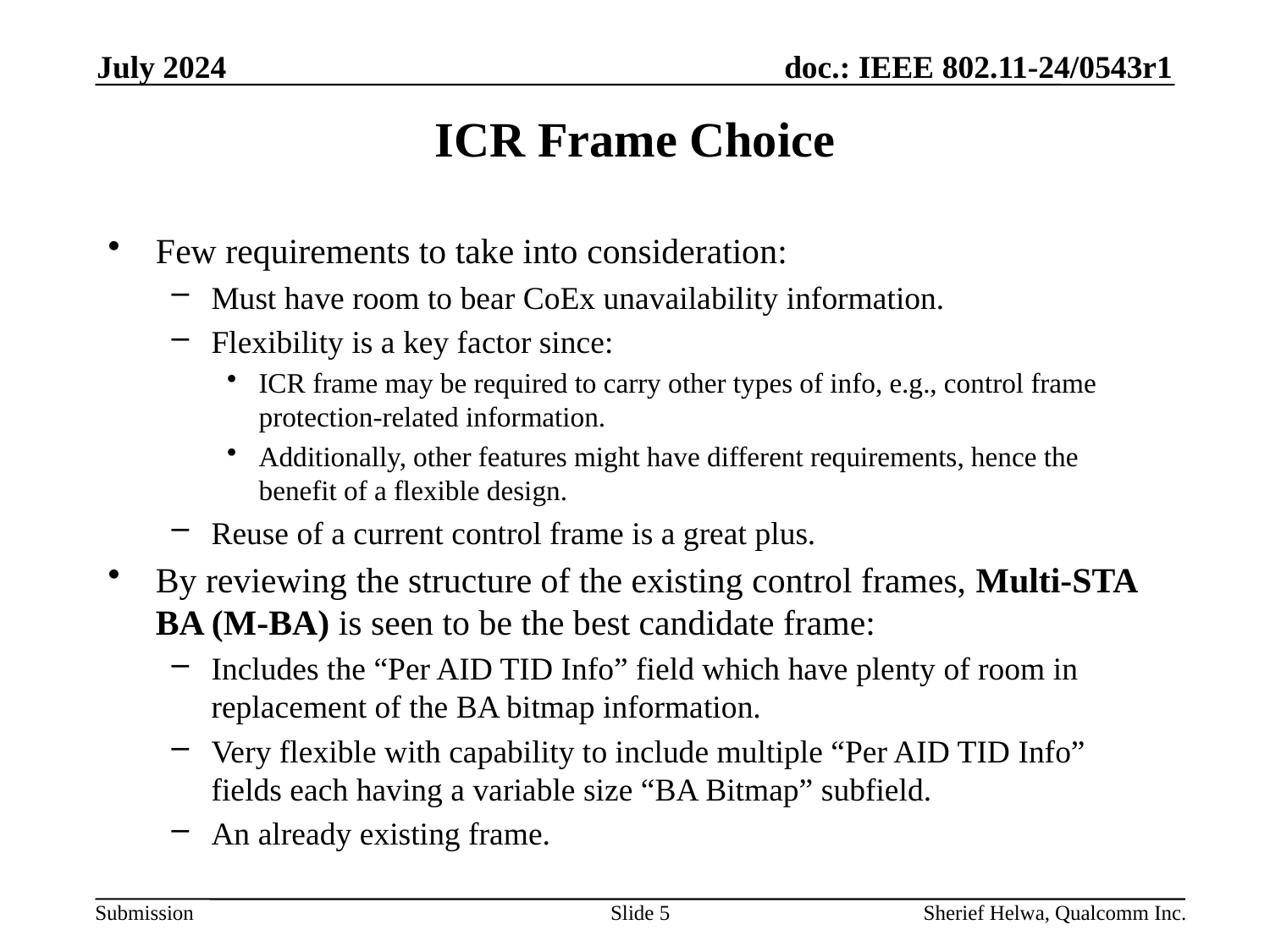

July 2024
# ICR Frame Choice
Few requirements to take into consideration:
Must have room to bear CoEx unavailability information.
Flexibility is a key factor since:
ICR frame may be required to carry other types of info, e.g., control frame protection-related information.
Additionally, other features might have different requirements, hence the benefit of a flexible design.
Reuse of a current control frame is a great plus.
By reviewing the structure of the existing control frames, Multi-STA BA (M-BA) is seen to be the best candidate frame:
Includes the “Per AID TID Info” field which have plenty of room in replacement of the BA bitmap information.
Very flexible with capability to include multiple “Per AID TID Info” fields each having a variable size “BA Bitmap” subfield.
An already existing frame.

Slide 5
Sherief Helwa, Qualcomm Inc.